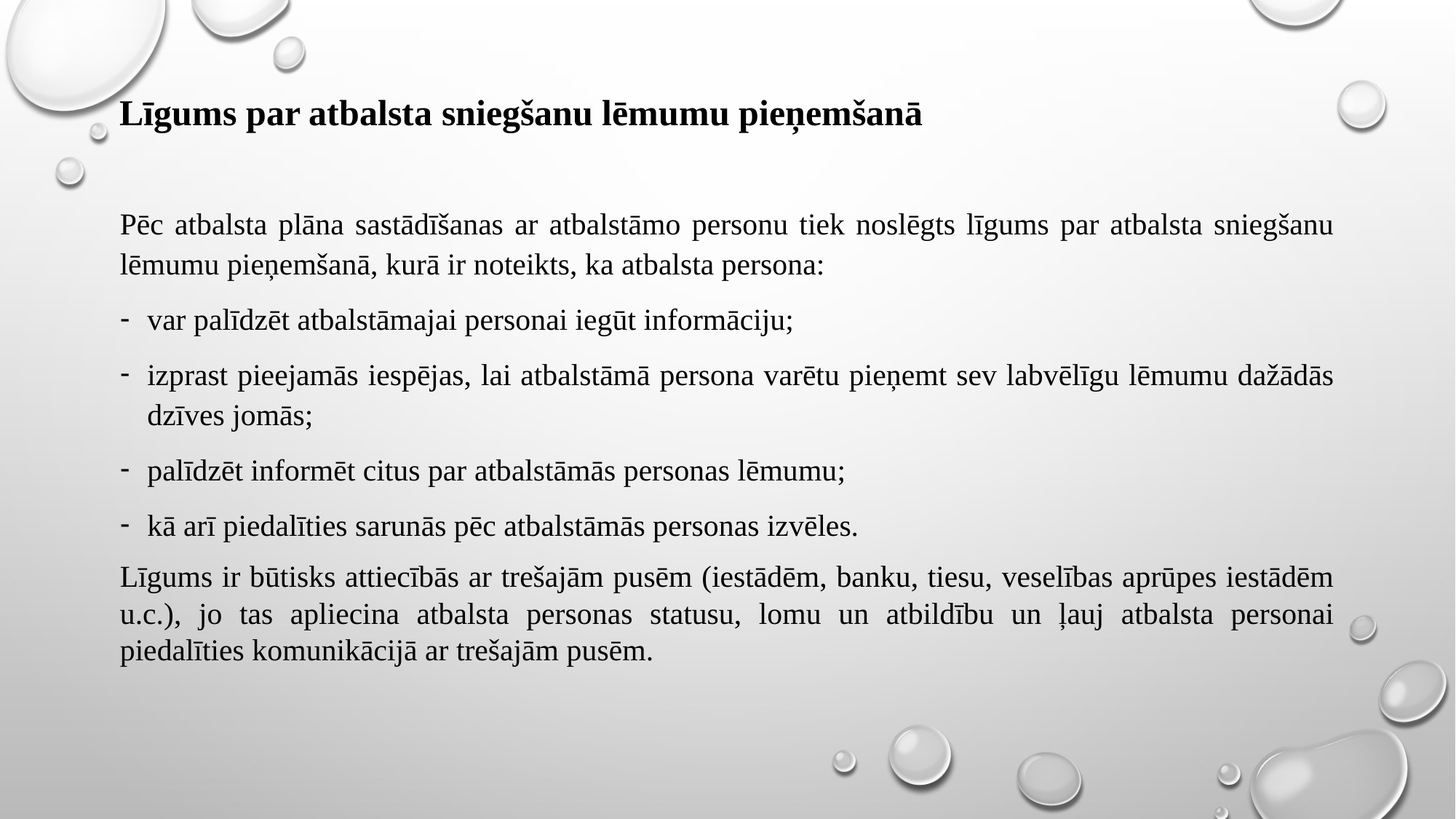

# Līgums par atbalsta sniegšanu lēmumu pieņemšanā
Pēc atbalsta plāna sastādīšanas ar atbalstāmo personu tiek noslēgts līgums par atbalsta sniegšanu lēmumu pieņemšanā, kurā ir noteikts, ka atbalsta persona:
var palīdzēt atbalstāmajai personai iegūt informāciju;
izprast pieejamās iespējas, lai atbalstāmā persona varētu pieņemt sev labvēlīgu lēmumu dažādās dzīves jomās;
palīdzēt informēt citus par atbalstāmās personas lēmumu;
kā arī piedalīties sarunās pēc atbalstāmās personas izvēles.
Līgums ir būtisks attiecībās ar trešajām pusēm (iestādēm, banku, tiesu, veselības aprūpes iestādēm u.c.), jo tas apliecina atbalsta personas statusu, lomu un atbildību un ļauj atbalsta personai piedalīties komunikācijā ar trešajām pusēm.